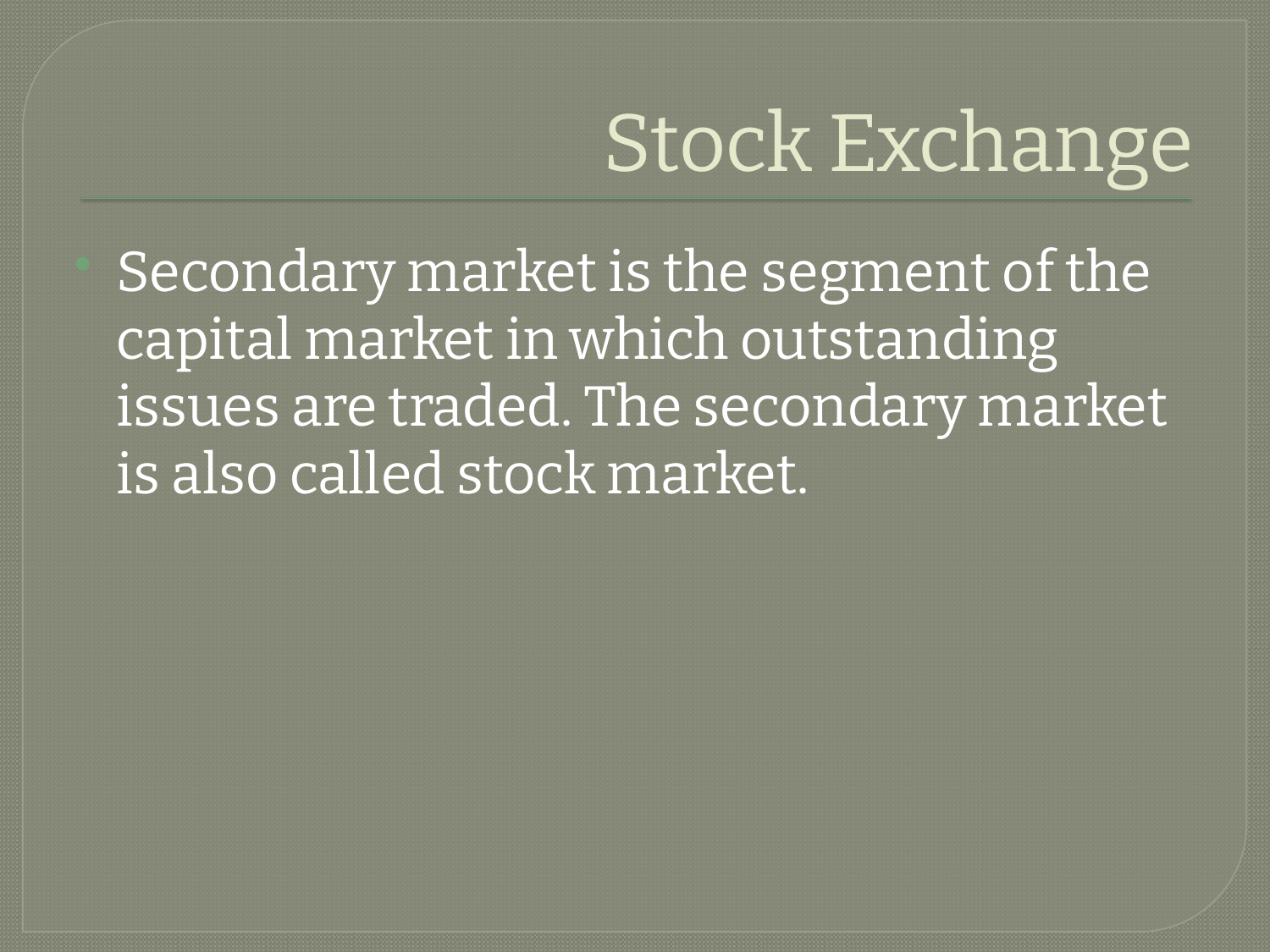

# Stock Exchange
Secondary market is the segment of the capital market in which outstanding issues are traded. The secondary market is also called stock market.